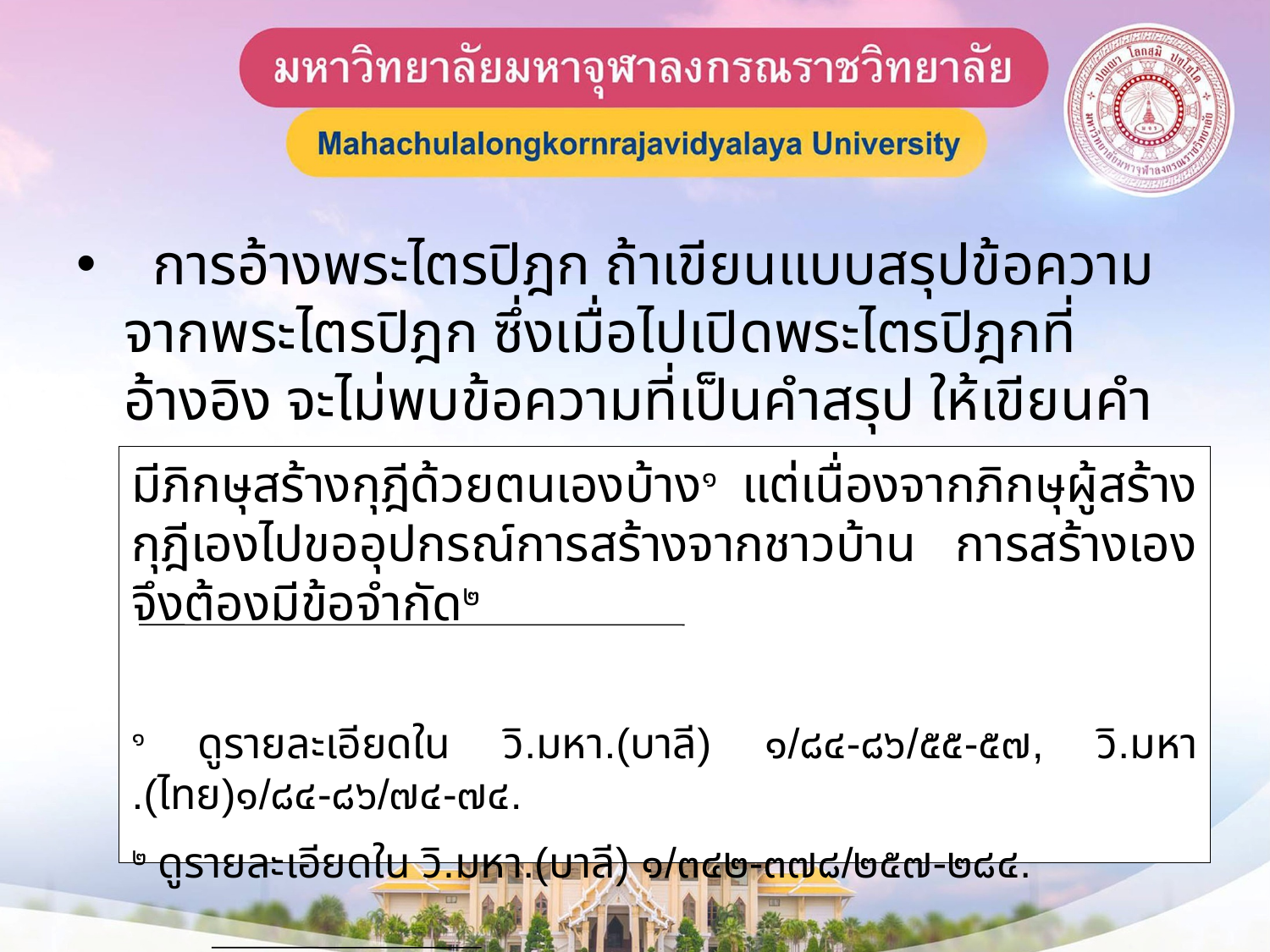

การอ้างพระไตรปิฎก ถ้าเขียนแบบสรุปข้อความจากพระไตรปิฎก ซึ่งเมื่อไปเปิดพระไตรปิฎกที่อ้างอิง จะไม่พบข้อความที่เป็นคำสรุป ให้เขียนคำ
มีภิกษุสร้างกุฎีด้วยตนเองบ้าง๑ แต่เนื่องจากภิกษุผู้สร้างกุฎีเองไปขออุปกรณ์การสร้างจากชาวบ้าน การสร้างเองจึงต้องมีข้อจำกัด๒

๑ ดูรายละเอียดใน วิ.มหา.(บาลี) ๑/๘๔-๘๖/๕๕-๕๗, วิ.มหา.(ไทย)๑/๘๔-๘๖/๗๔-๗๔.
๒ ดูรายละเอียดใน วิ.มหา.(บาลี) ๑/๓๔๒-๓๗๘/๒๕๗-๒๘๔.